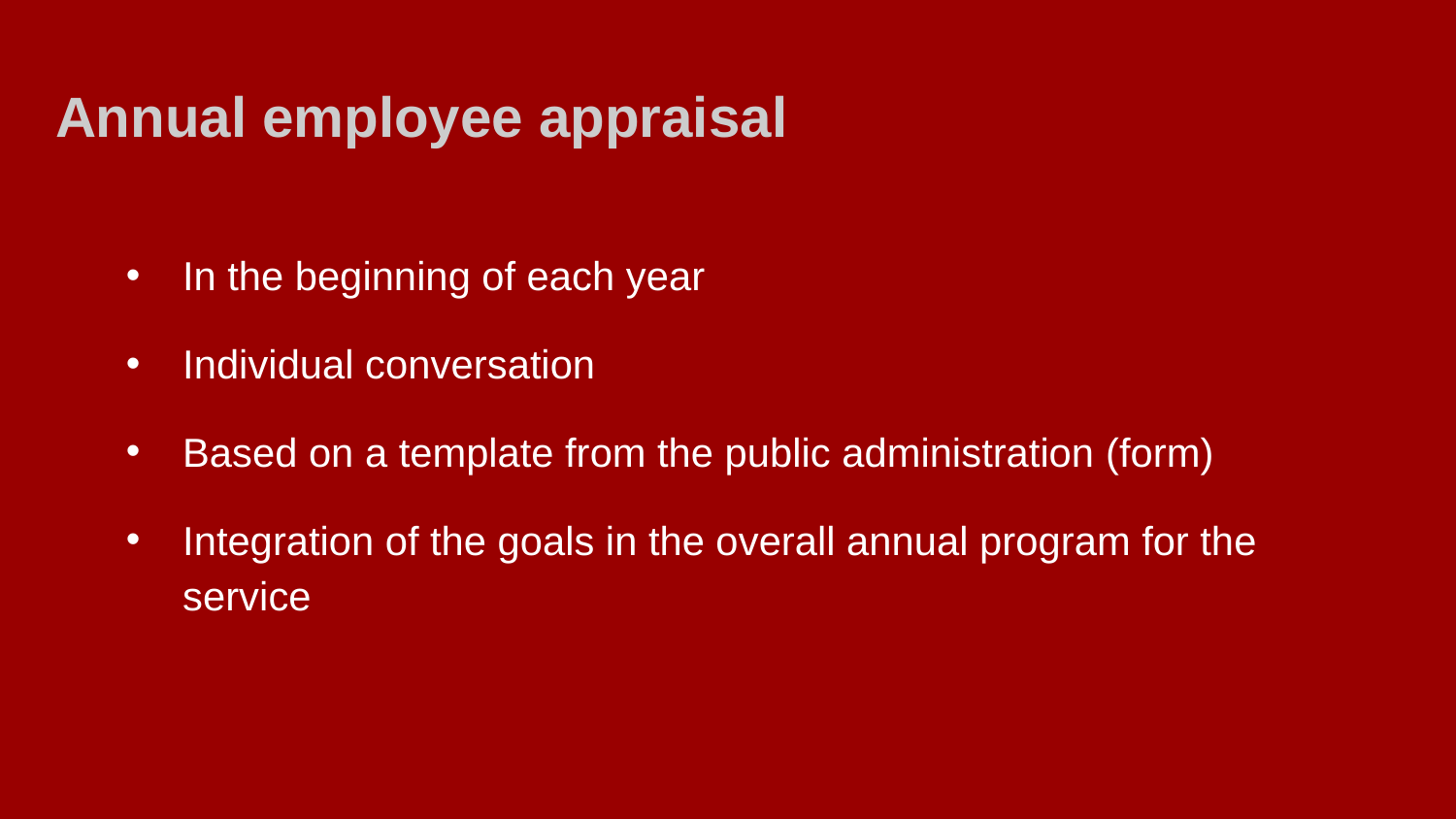

# Annual employee appraisal
In the beginning of each year
Individual conversation
Based on a template from the public administration (form)
Integration of the goals in the overall annual program for the service